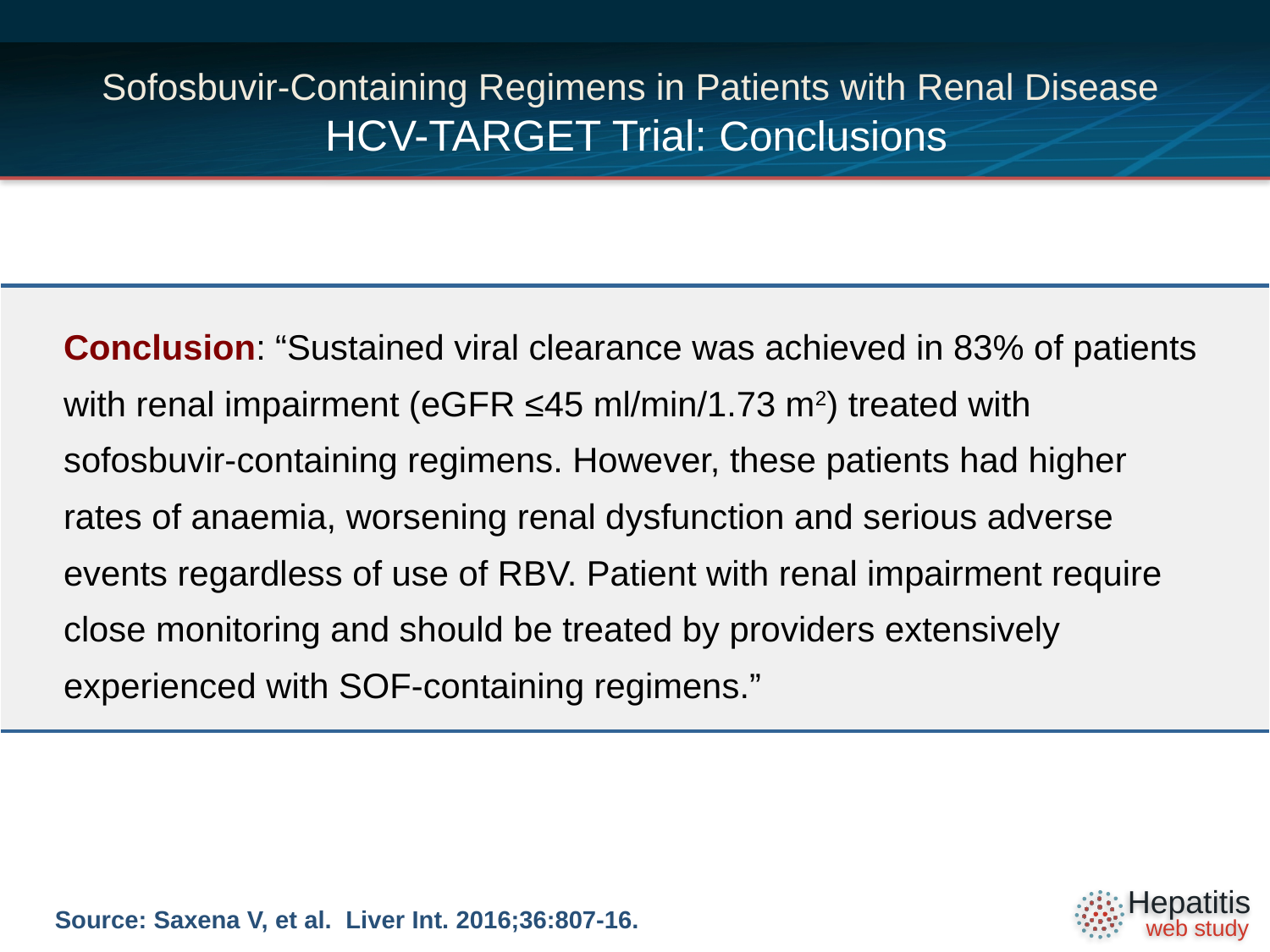

# Sofosbuvir-Containing Regimens in Patients with Renal Disease HCV-TARGET Trial: Conclusions
| Conclusion: “Sustained viral clearance was achieved in 83% of patients with renal impairment (eGFR ≤45 ml/min/1.73 m2) treated with sofosbuvir-containing regimens. However, these patients had higher rates of anaemia, worsening renal dysfunction and serious adverse events regardless of use of RBV. Patient with renal impairment require close monitoring and should be treated by providers extensively experienced with SOF-containing regimens.” |
| --- |
Source: Saxena V, et al.  Liver Int. 2016;36:807-16.